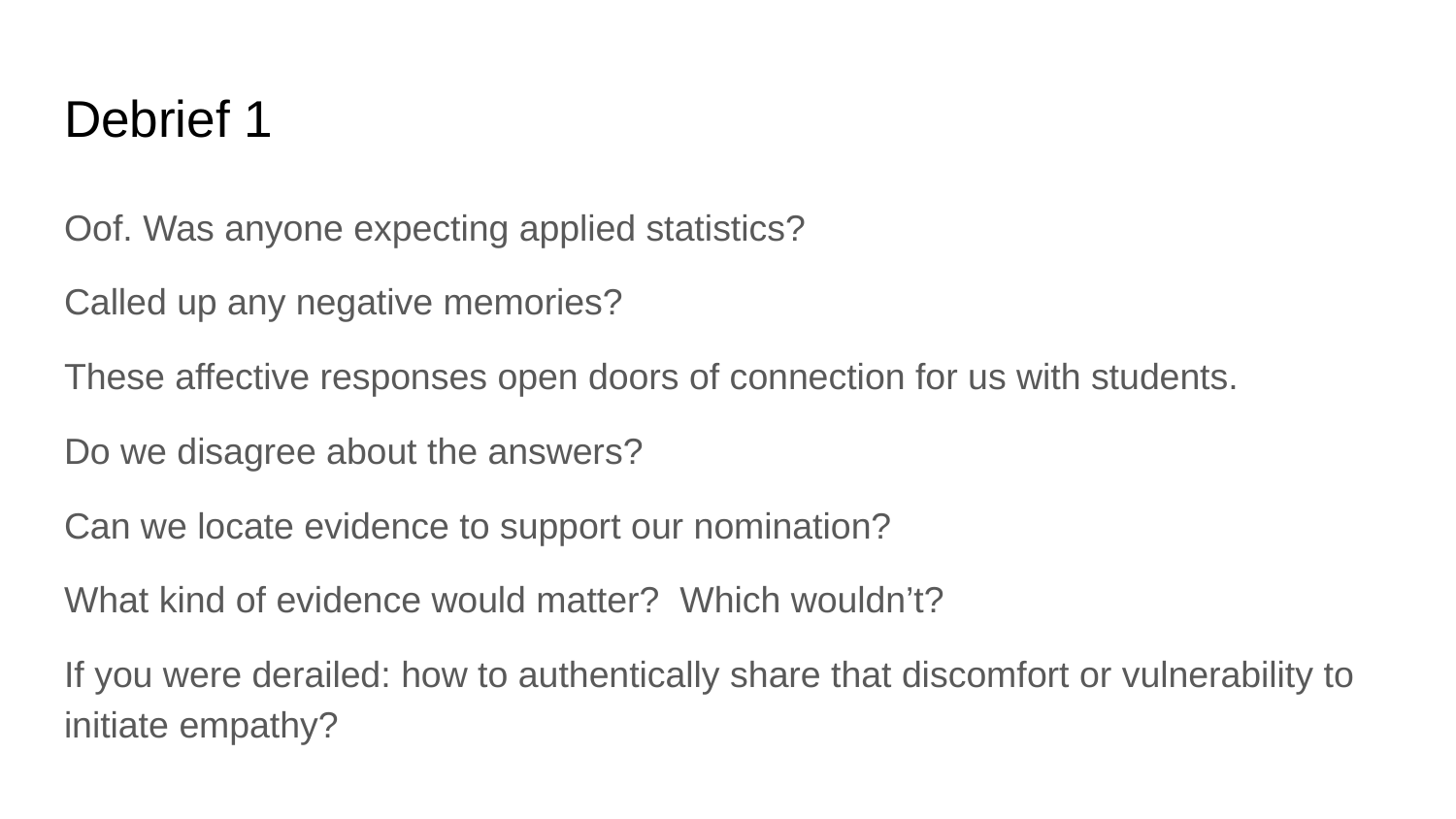

# Debrief 1
Oof. Was anyone expecting applied statistics?
Called up any negative memories?
These affective responses open doors of connection for us with students.
Do we disagree about the answers?
Can we locate evidence to support our nomination?
What kind of evidence would matter?  Which wouldn’t?
If you were derailed: how to authentically share that discomfort or vulnerability to initiate empathy?